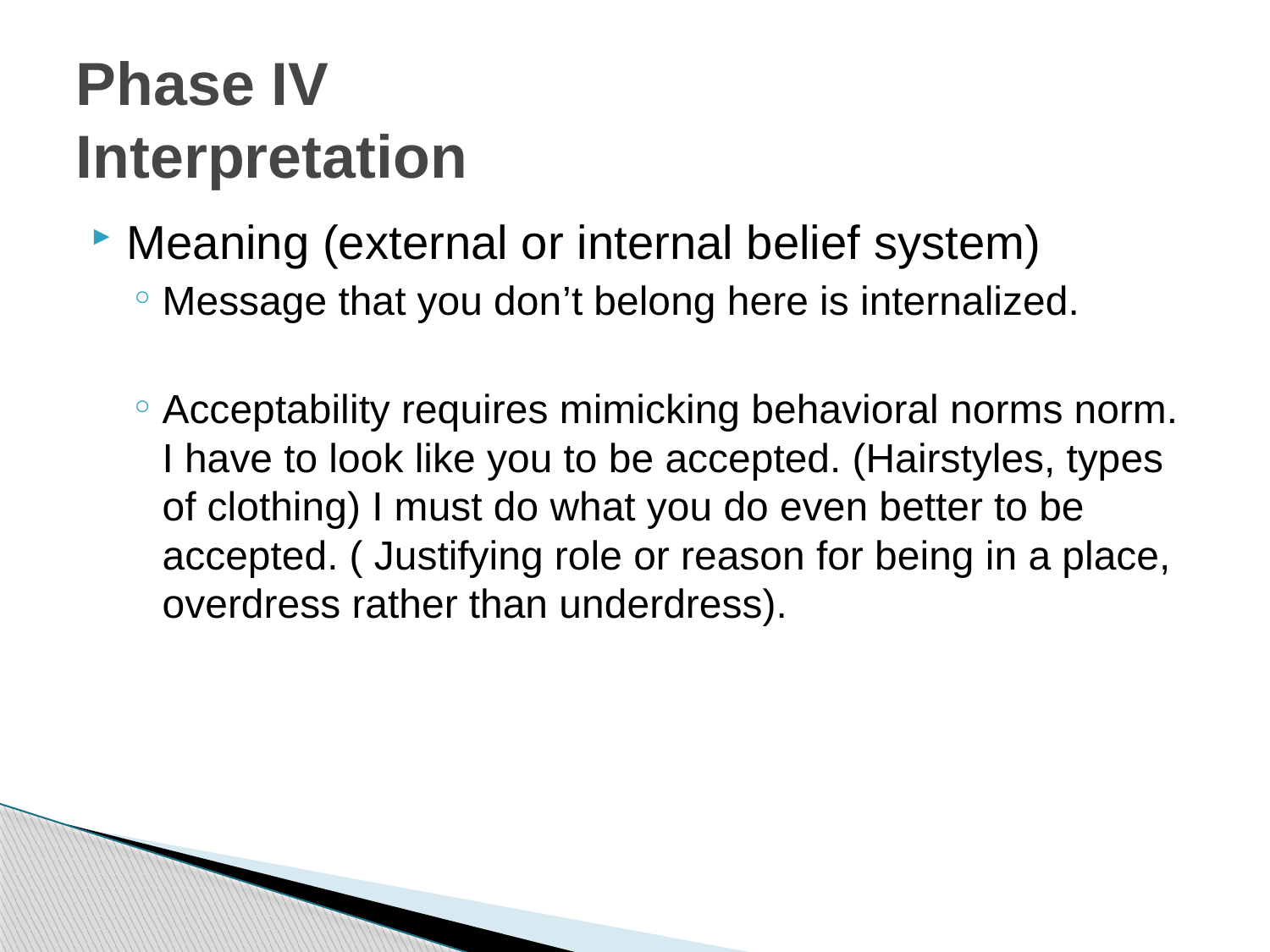

# Phase IV Interpretation
Meaning (external or internal belief system)
Message that you don’t belong here is internalized.

Acceptability requires mimicking behavioral norms norm. I have to look like you to be accepted. (Hairstyles, types of clothing) I must do what you do even better to be accepted. ( Justifying role or reason for being in a place, overdress rather than underdress).